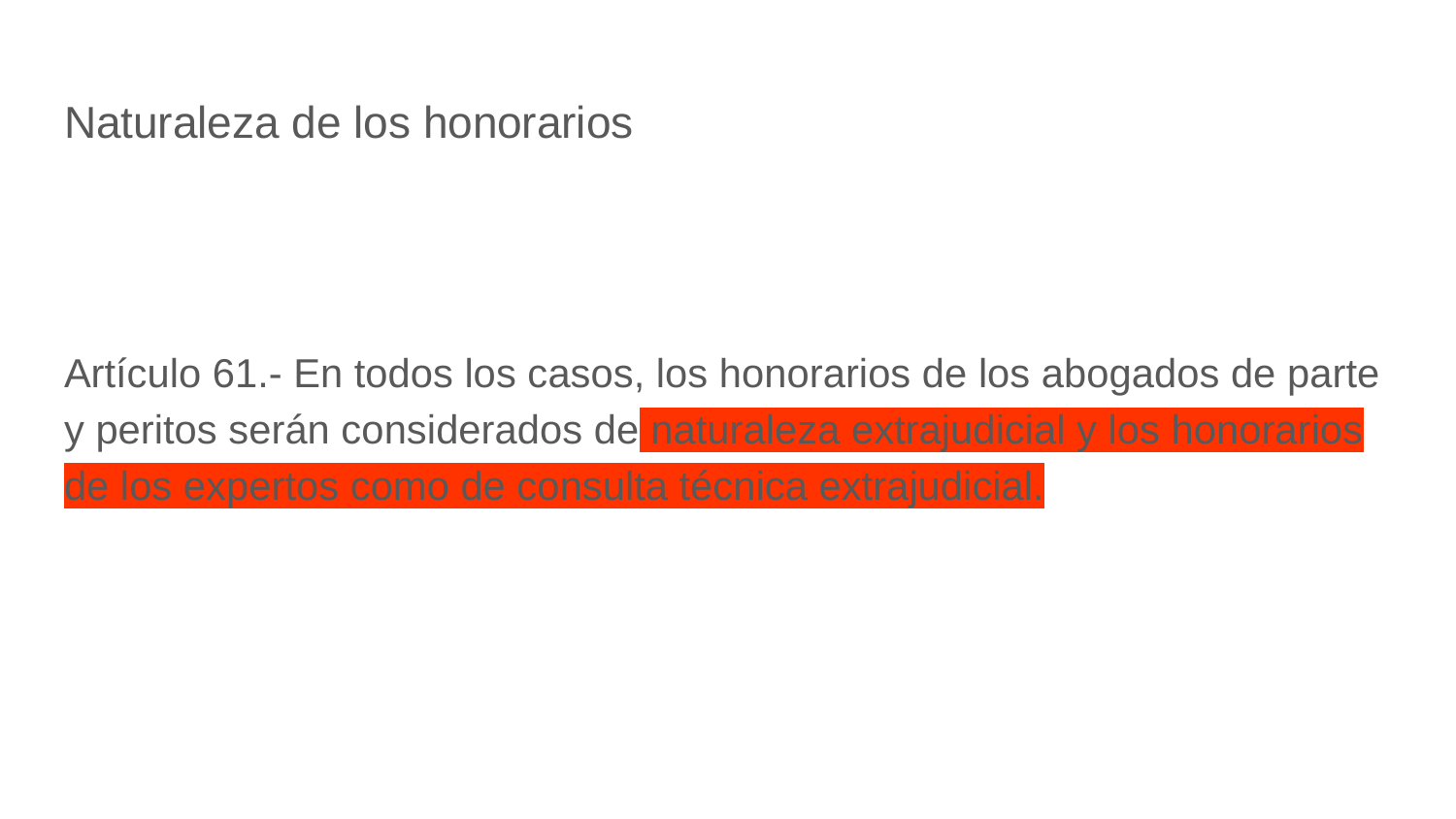

# Naturaleza de los honorarios

Artículo 61.- En todos los casos, los honorarios de los abogados de parte y peritos serán considerados de naturaleza extrajudicial y los honorarios de los expertos como de consulta técnica extrajudicial.